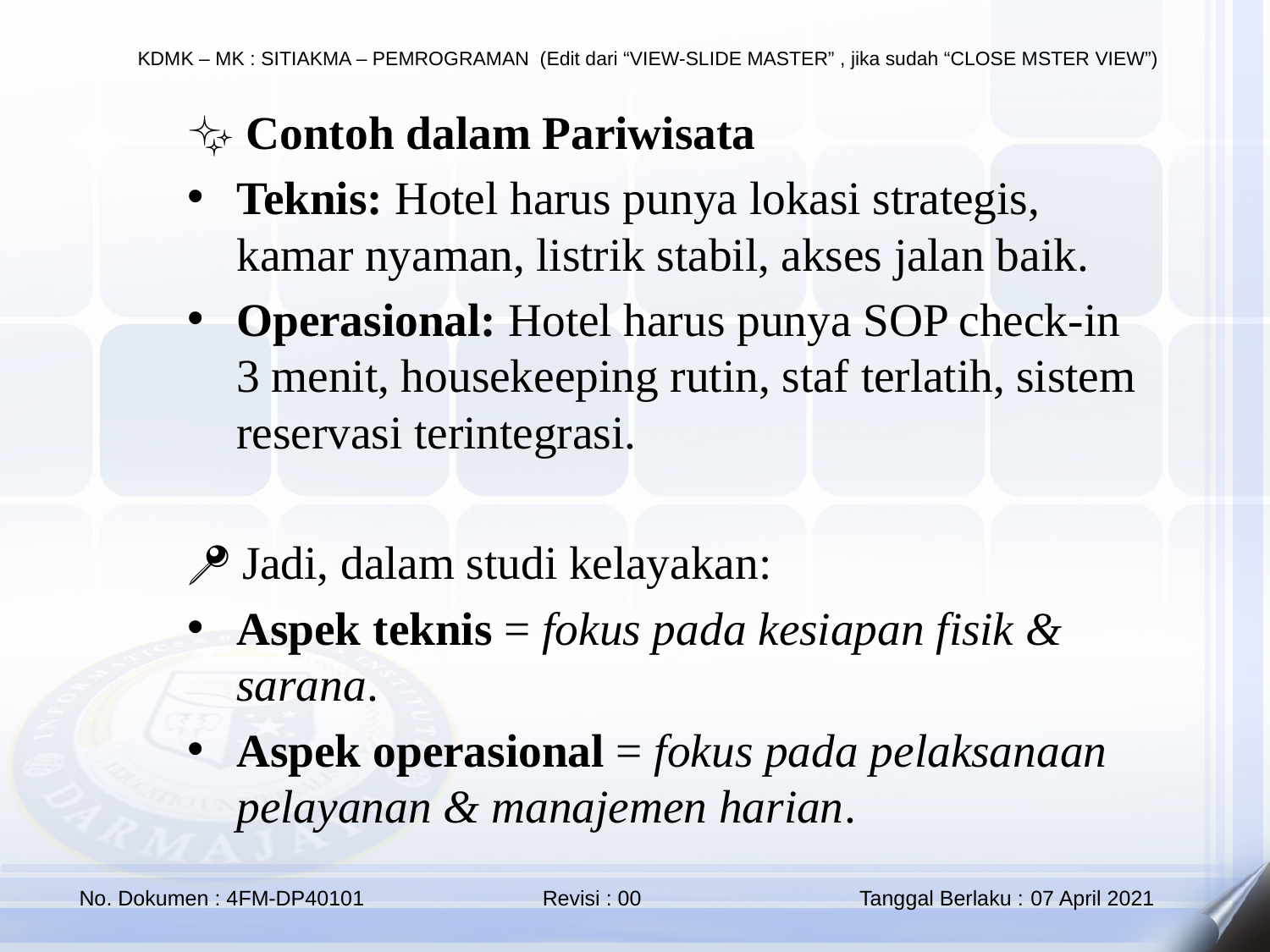

✨ Contoh dalam Pariwisata
Teknis: Hotel harus punya lokasi strategis, kamar nyaman, listrik stabil, akses jalan baik.
Operasional: Hotel harus punya SOP check-in 3 menit, housekeeping rutin, staf terlatih, sistem reservasi terintegrasi.

📍 Jadi, dalam studi kelayakan:
Aspek teknis = fokus pada kesiapan fisik & sarana.
Aspek operasional = fokus pada pelaksanaan pelayanan & manajemen harian.